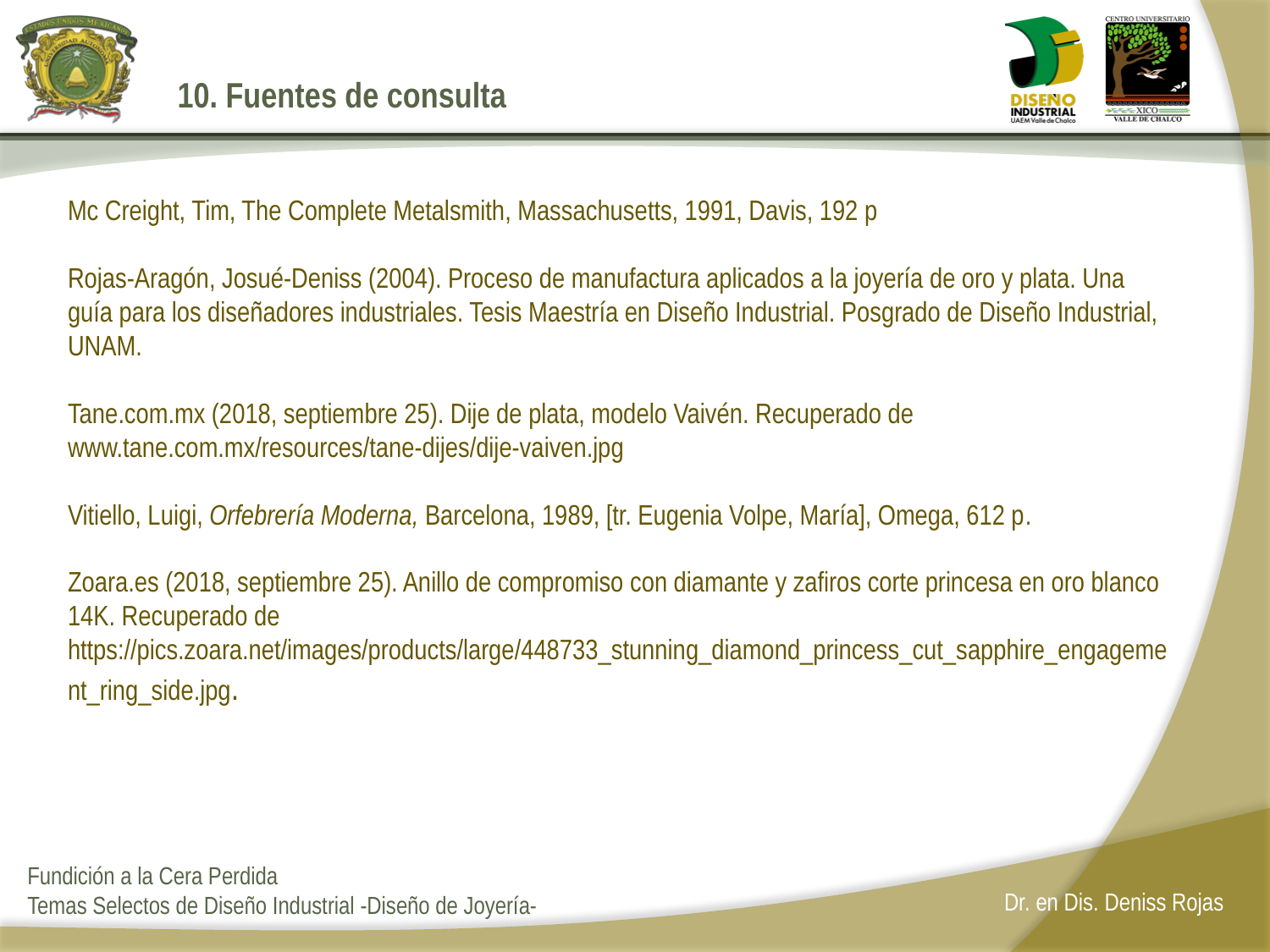

10. Fuentes de consulta
# Mc Creight, Tim, The Complete Metalsmith, Massachusetts, 1991, Davis, 192 p Rojas-Aragón, Josué-Deniss (2004). Proceso de manufactura aplicados a la joyería de oro y plata. Una guía para los diseñadores industriales. Tesis Maestría en Diseño Industrial. Posgrado de Diseño Industrial, UNAM. Tane.com.mx (2018, septiembre 25). Dije de plata, modelo Vaivén. Recuperado de www.tane.com.mx/resources/tane-dijes/dije-vaiven.jpg Vitiello, Luigi, Orfebrería Moderna, Barcelona, 1989, [tr. Eugenia Volpe, María], Omega, 612 p. Zoara.es (2018, septiembre 25). Anillo de compromiso con diamante y zafiros corte princesa en oro blanco 14K. Recuperado de https://pics.zoara.net/images/products/large/448733_stunning_diamond_princess_cut_sapphire_engagement_ring_side.jpg.